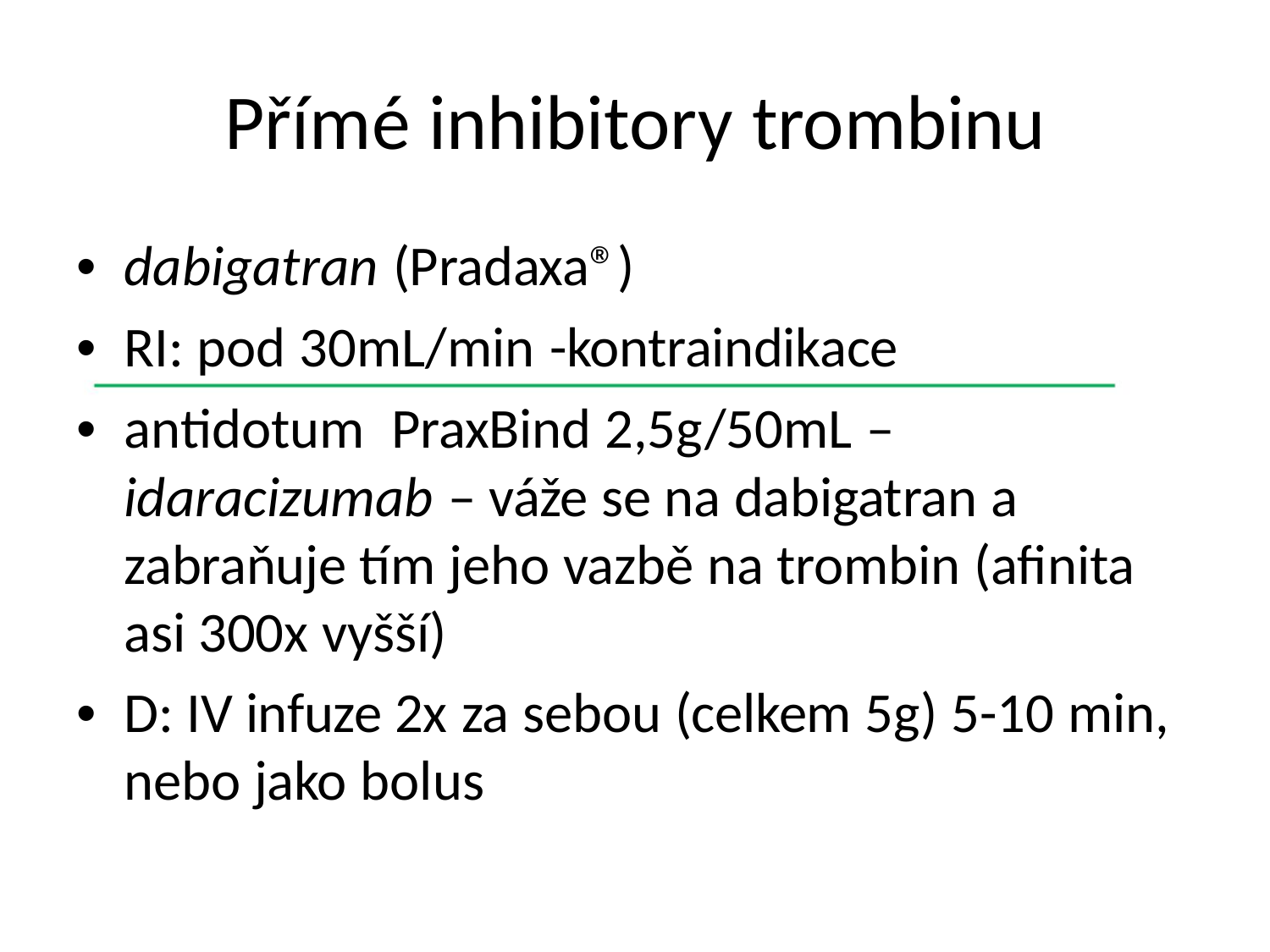

Přímé inhibitory trombinu
• dabigatran (Pradaxa®)
• RI: pod 30mL/min -kontraindikace
• antidotum PraxBind 2,5g/50mL –
idaracizumab – váže se na dabigatran a
zabraňuje tím jeho vazbě na trombin (afinita
asi 300x vyšší)
• D: IV infuze 2x za sebou (celkem 5g) 5-10 min,
nebo jako bolus